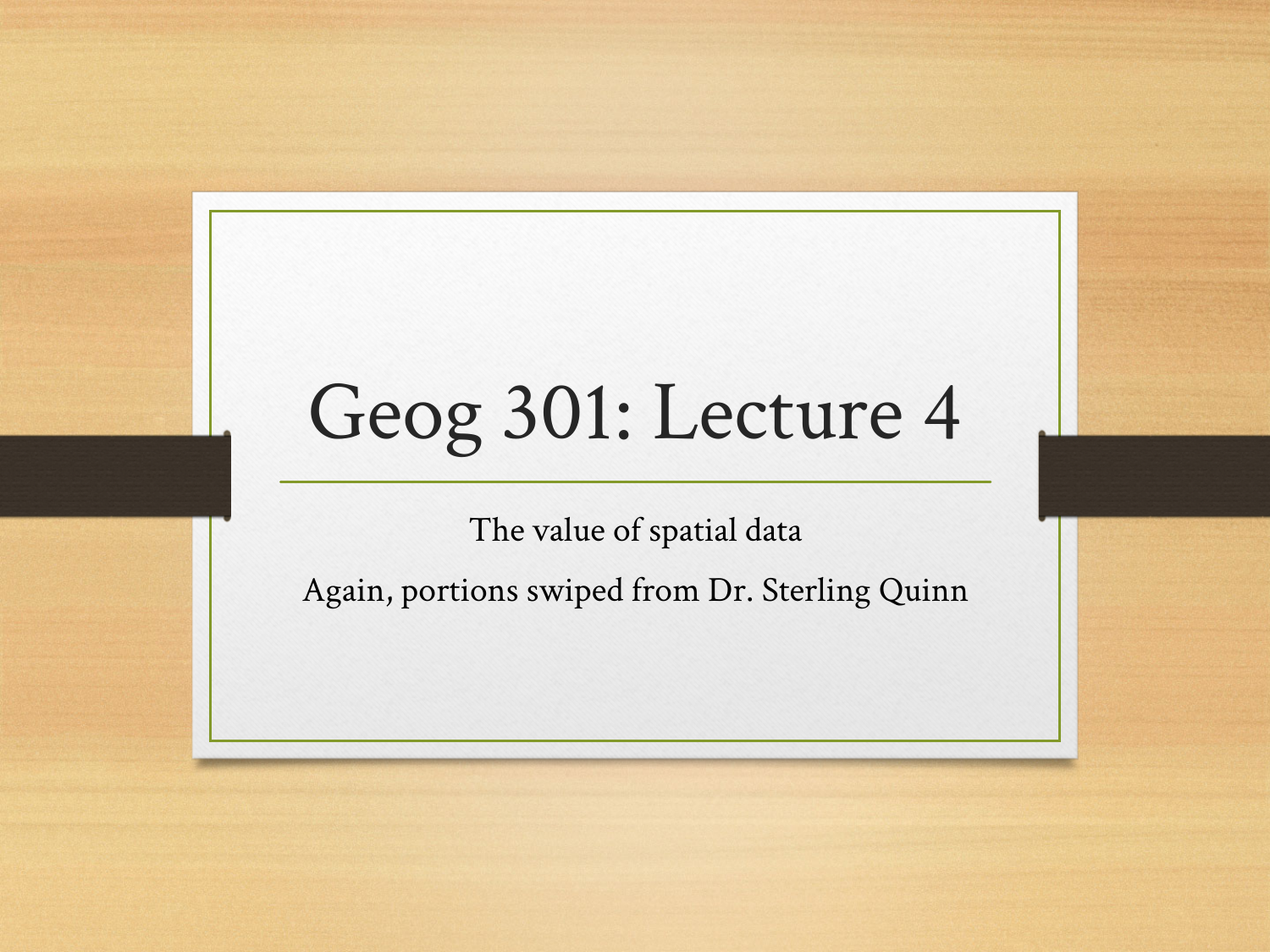

# Geog 301: Lecture 4
The value of spatial data
Again, portions swiped from Dr. Sterling Quinn